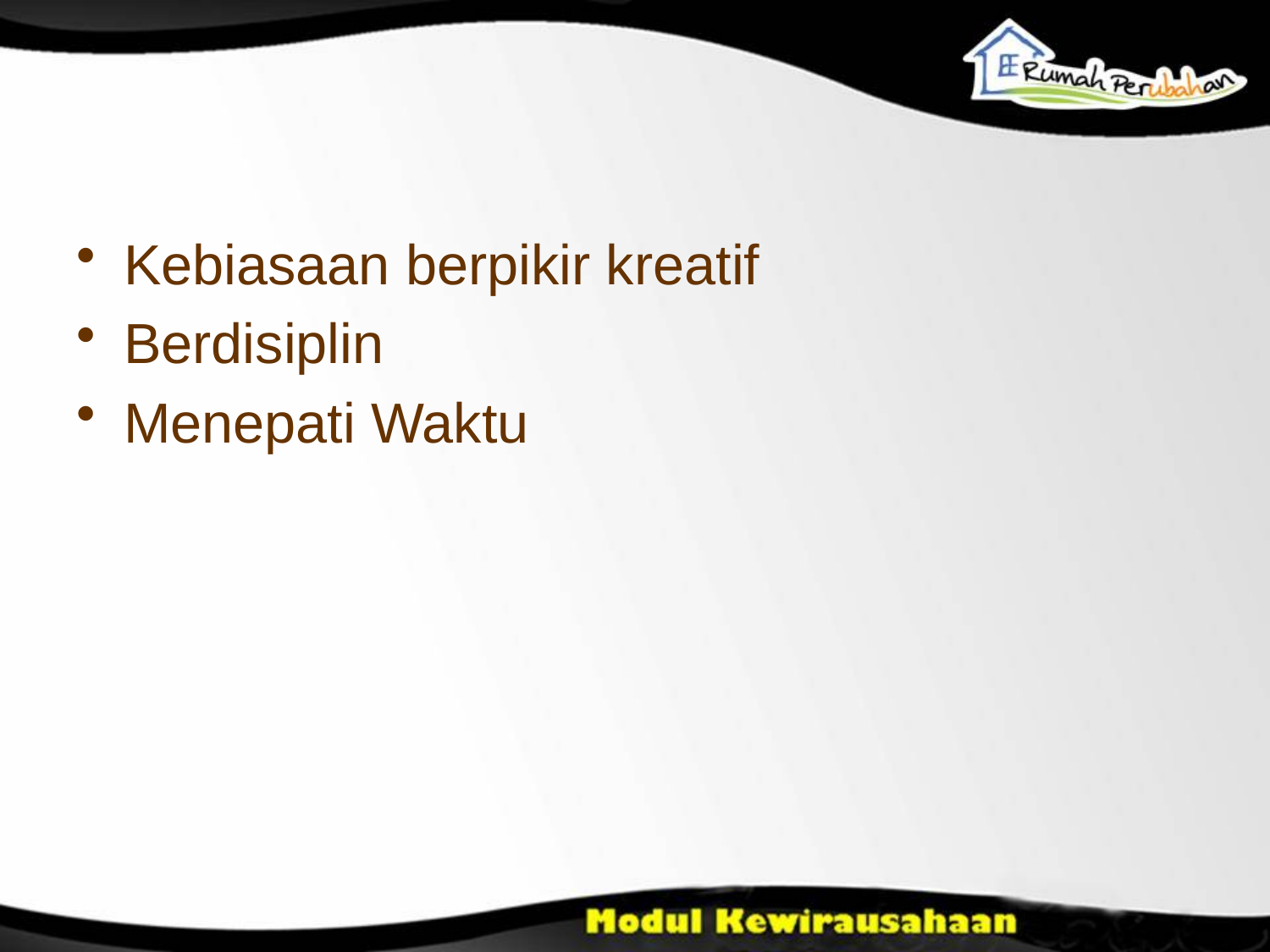

#
Kebiasaan berpikir kreatif
Berdisiplin
Menepati Waktu